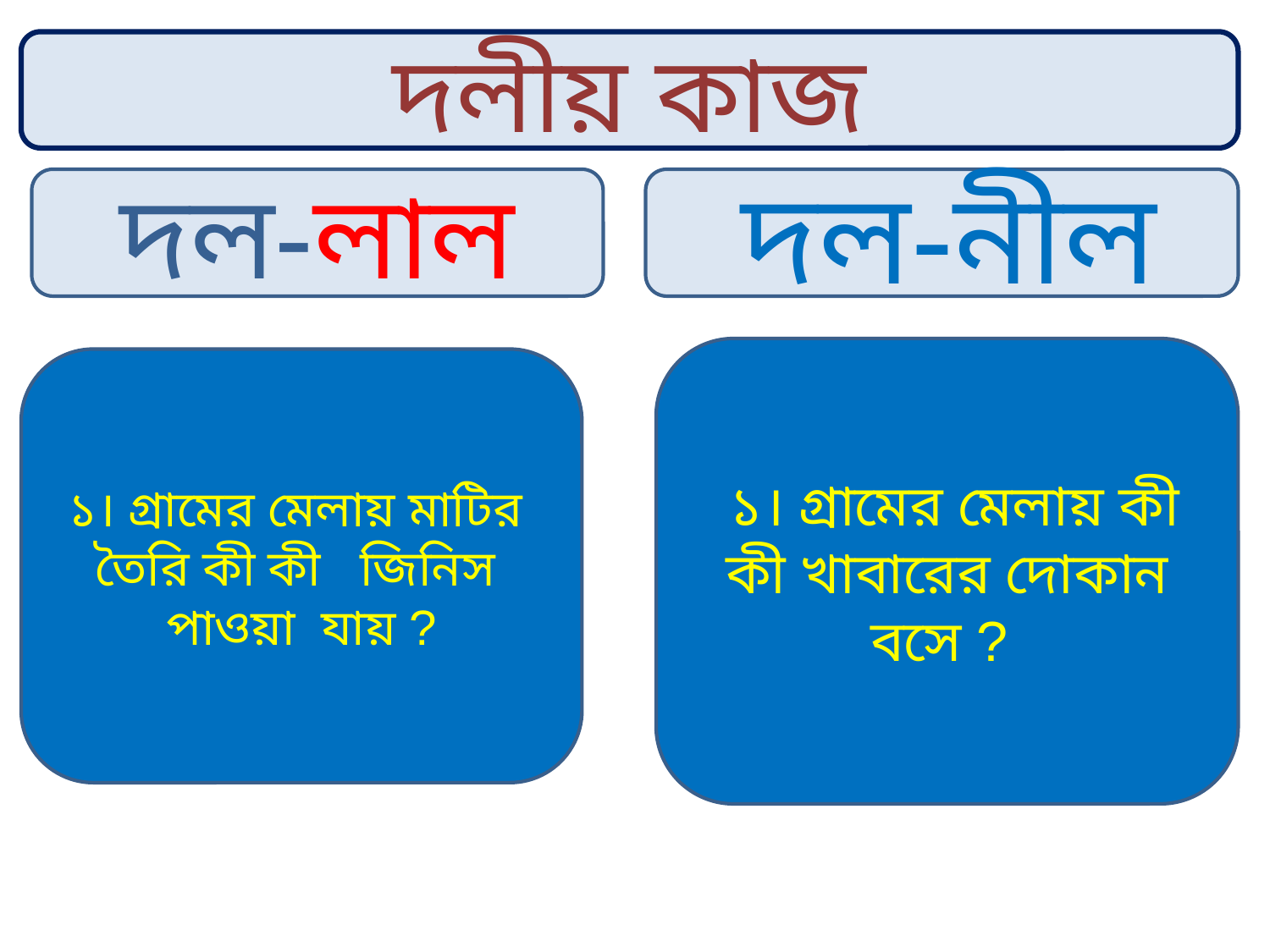

দলীয় কাজ
দল-লাল
 দল-নীল
 ১। গ্রামের মেলায় কী কী খাবারের দোকান বসে ?
১। গ্রামের মেলায় মাটির  তৈরি কী কী   জিনিস  পাওয়া  যায় ?